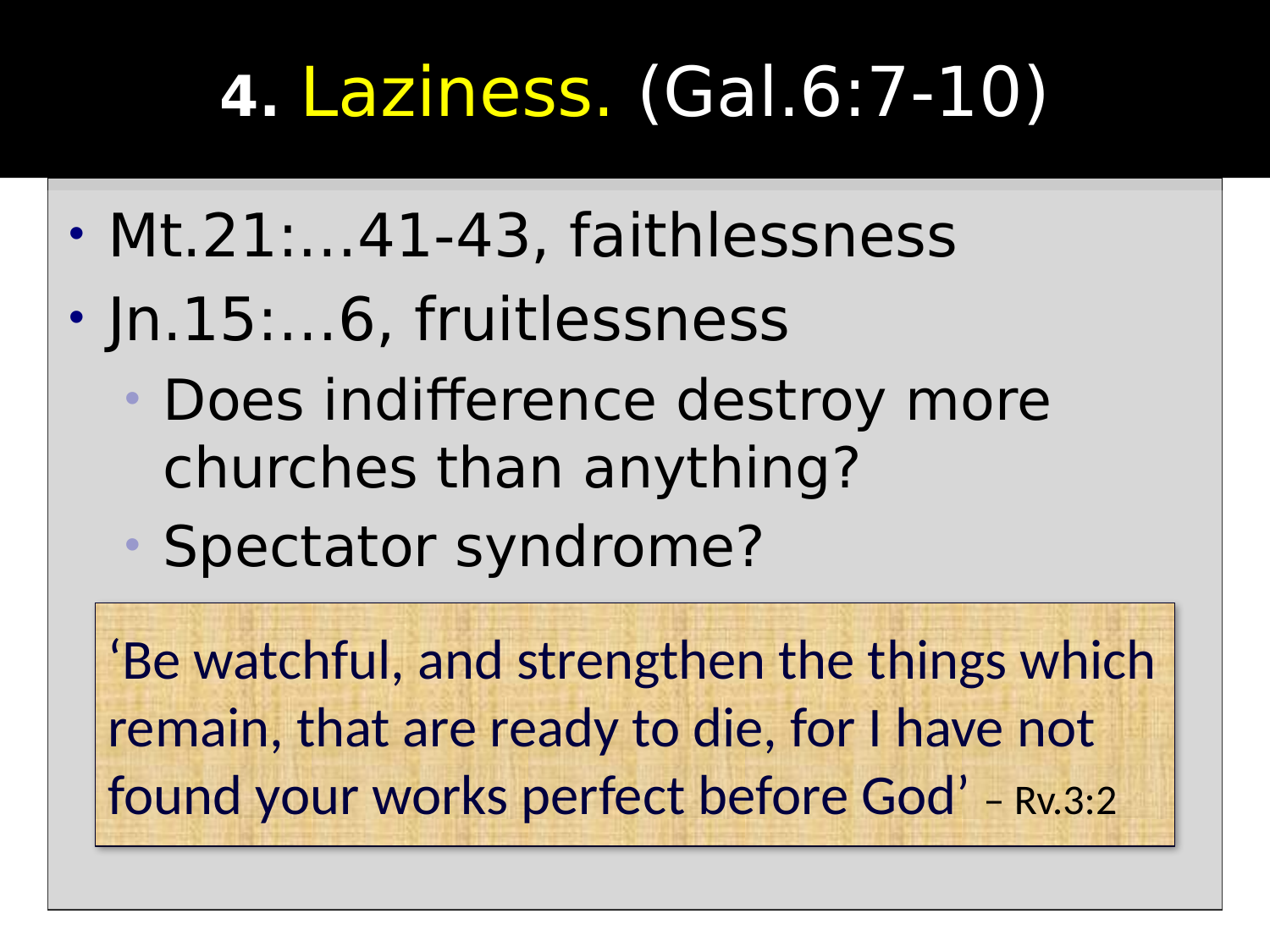

# 4. Laziness. (Gal.6:7-10)

Mt.21:…41-43, faithlessness
Jn.15:…6, fruitlessness
Does indifference destroy more churches than anything?
Spectator syndrome?

‘Be watchful, and strengthen the things which remain, that are ready to die, for I have not found your works perfect before God’ – Rv.3:2